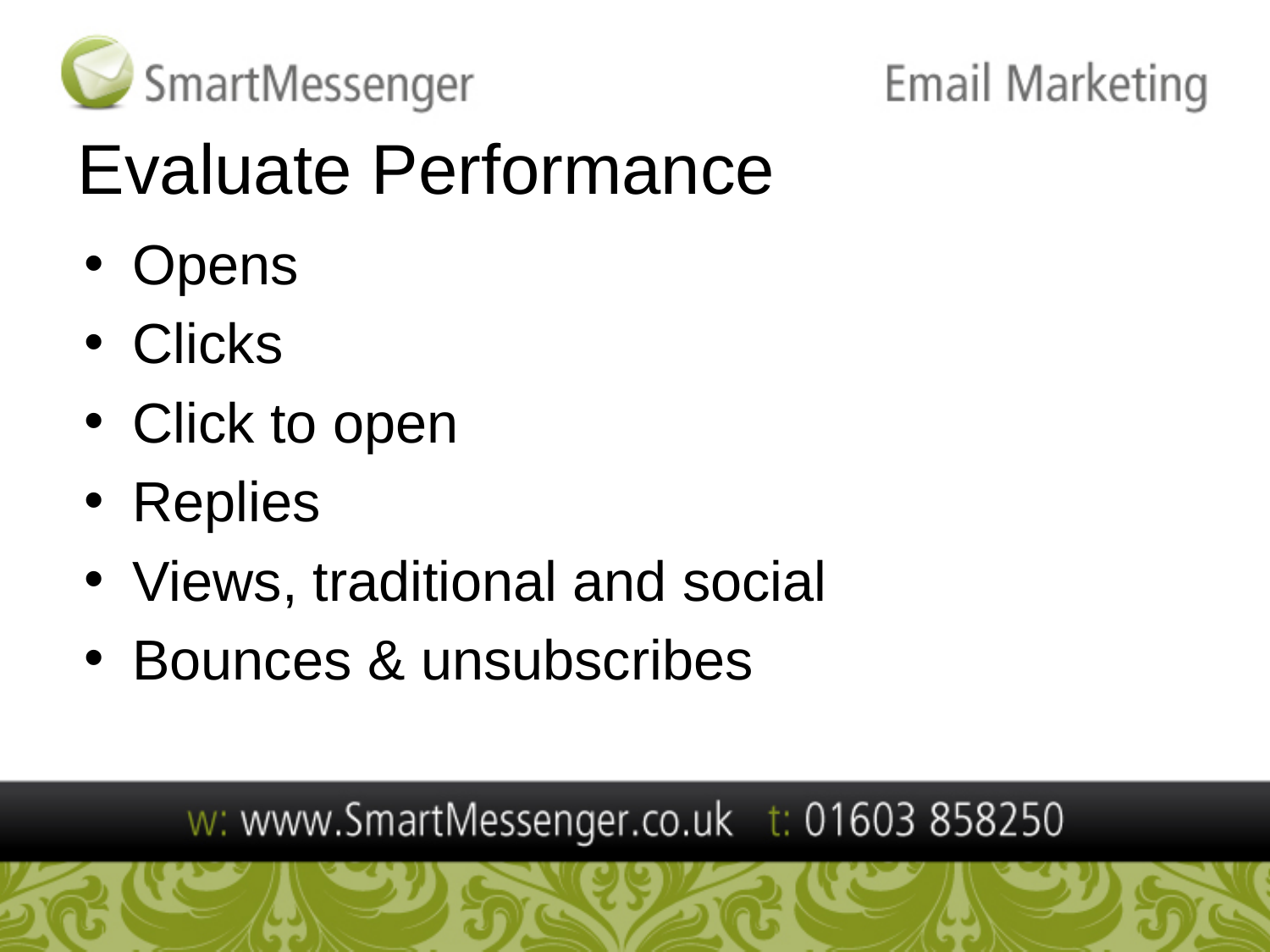

# Evaluate Performance
Opens
Clicks
Click to open
Replies
Views, traditional and social
Bounces & unsubscribes